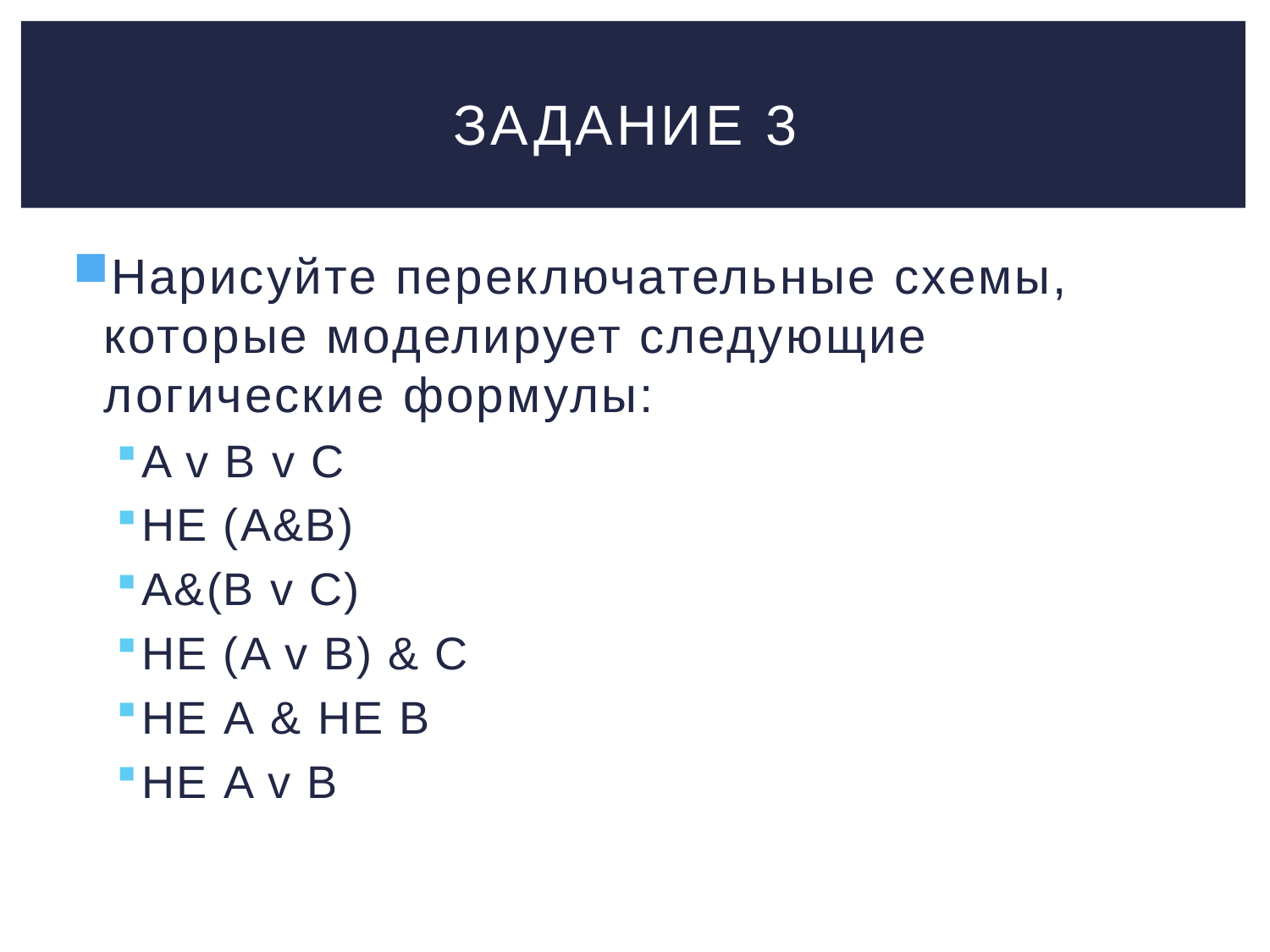

# Задание 3
Нарисуйте переключательные схемы, которые моделирует следующие логические формулы:
A v B v C
НЕ (A&B)
A&(B v C)
НЕ (A v B) & C
НЕ A & HE B
НЕ A v B